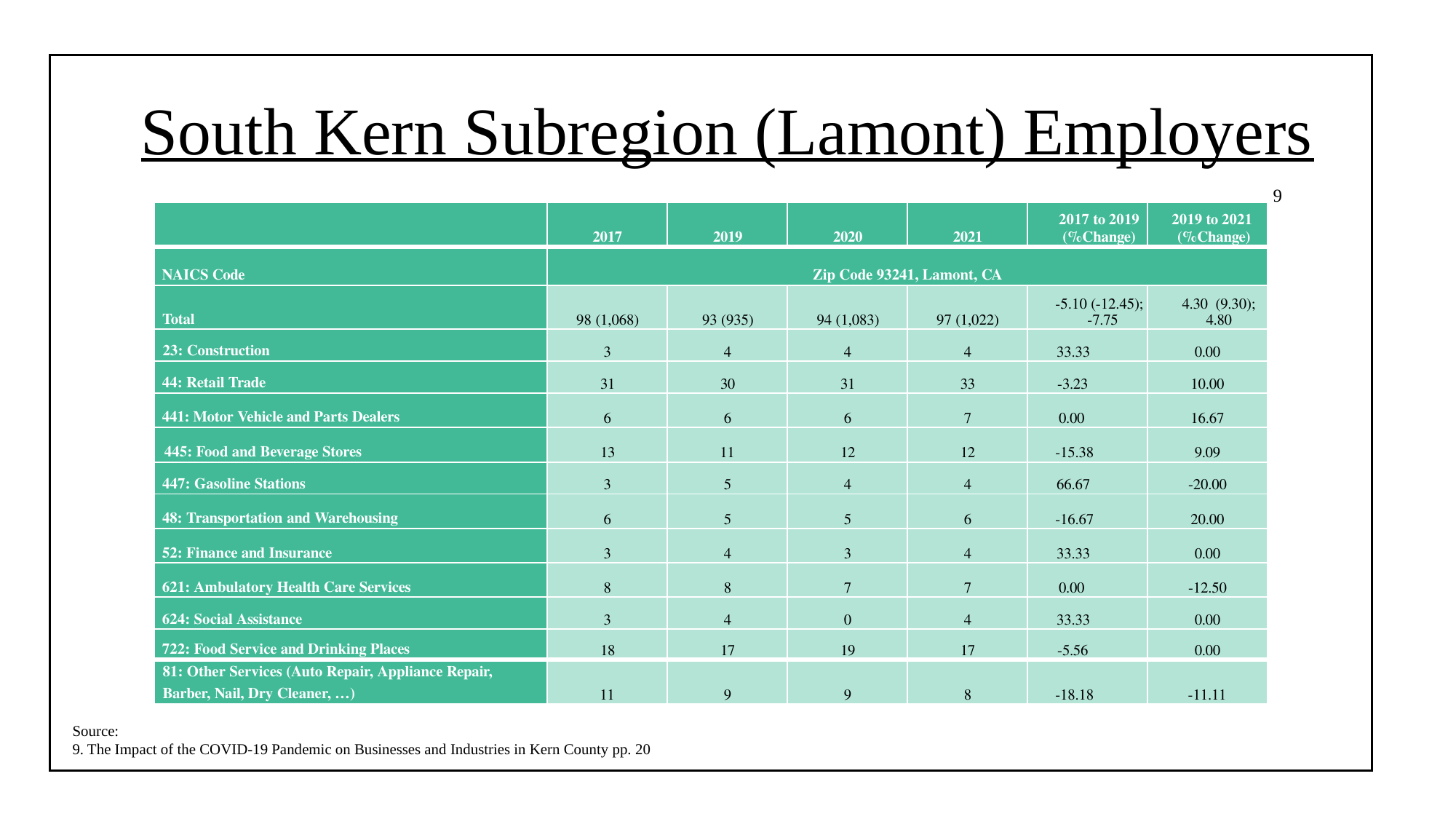

# South Kern Subregion (Lamont) Employers
9
|  | 2017 | 2019 | 2020 | 2021 | 2017 to 2019 (%Change) | 2019 to 2021 (%Change) |
| --- | --- | --- | --- | --- | --- | --- |
| NAICS Code | Zip Code 93241, Lamont, CA |  |  |  |  |  |
| Total | 98 (1,068) | 93 (935) | 94 (1,083) | 97 (1,022) | -5.10 (-12.45); -7.75 | 4.30 (9.30); 4.80 |
| 23: Construction | 3 | 4 | 4 | 4 | 33.33 | 0.00 |
| 44: Retail Trade | 31 | 30 | 31 | 33 | -3.23 | 10.00 |
| 441: Motor Vehicle and Parts Dealers | 6 | 6 | 6 | 7 | 0.00 | 16.67 |
| 445: Food and Beverage Stores | 13 | 11 | 12 | 12 | -15.38 | 9.09 |
| 447: Gasoline Stations | 3 | 5 | 4 | 4 | 66.67 | -20.00 |
| 48: Transportation and Warehousing | 6 | 5 | 5 | 6 | -16.67 | 20.00 |
| 52: Finance and Insurance | 3 | 4 | 3 | 4 | 33.33 | 0.00 |
| 621: Ambulatory Health Care Services | 8 | 8 | 7 | 7 | 0.00 | -12.50 |
| 624: Social Assistance | 3 | 4 | 0 | 4 | 33.33 | 0.00 |
| 722: Food Service and Drinking Places | 18 | 17 | 19 | 17 | -5.56 | 0.00 |
| 81: Other Services (Auto Repair, Appliance Repair, Barber, Nail, Dry Cleaner, …) | 11 | 9 | 9 | 8 | -18.18 | -11.11 |
Source:
9. The Impact of the COVID-19 Pandemic on Businesses and Industries in Kern County pp. 20